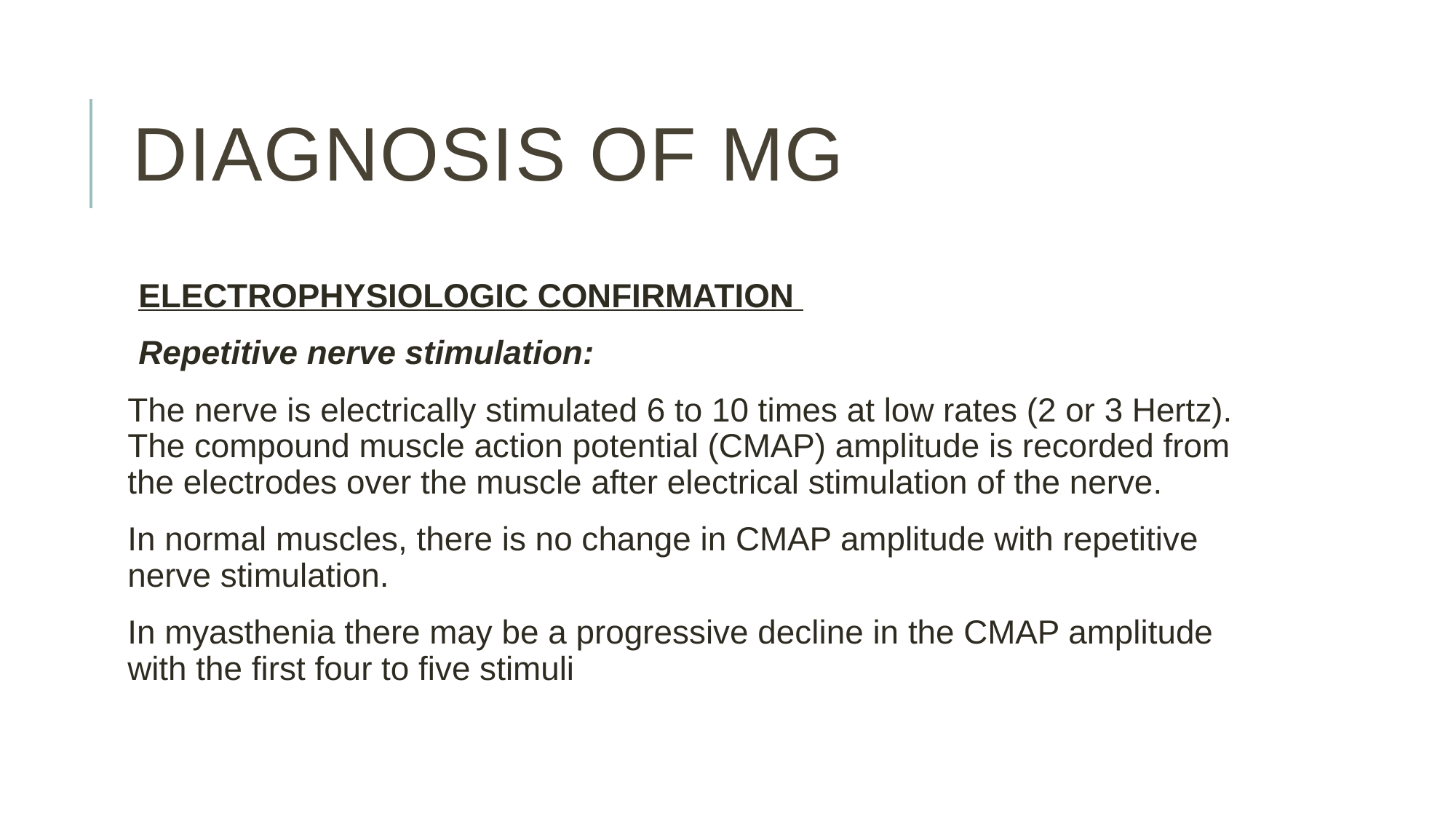

# Diagnosis of mg
ELECTROPHYSIOLOGIC CONFIRMATION
Repetitive nerve stimulation:
The nerve is electrically stimulated 6 to 10 times at low rates (2 or 3 Hertz). The compound muscle action potential (CMAP) amplitude is recorded from the electrodes over the muscle after electrical stimulation of the nerve.
In normal muscles, there is no change in CMAP amplitude with repetitive nerve stimulation.
In myasthenia there may be a progressive decline in the CMAP amplitude with the first four to five stimuli